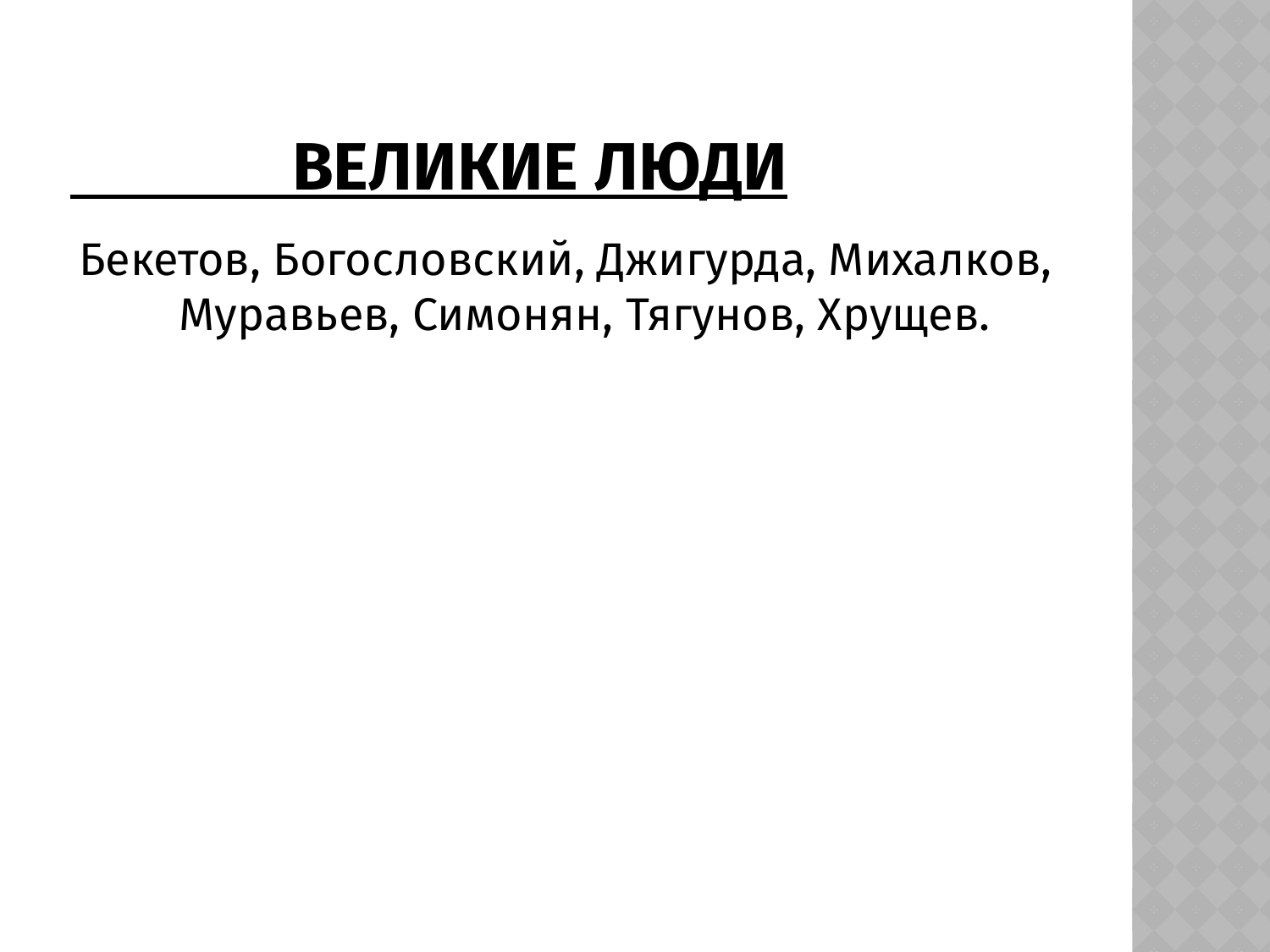

# ВЕЛИКИЕ ЛЮДИ
Бекетов, Богословский, Джигурда, Михалков, Муравьев, Симонян, Тягунов, Хрущев.